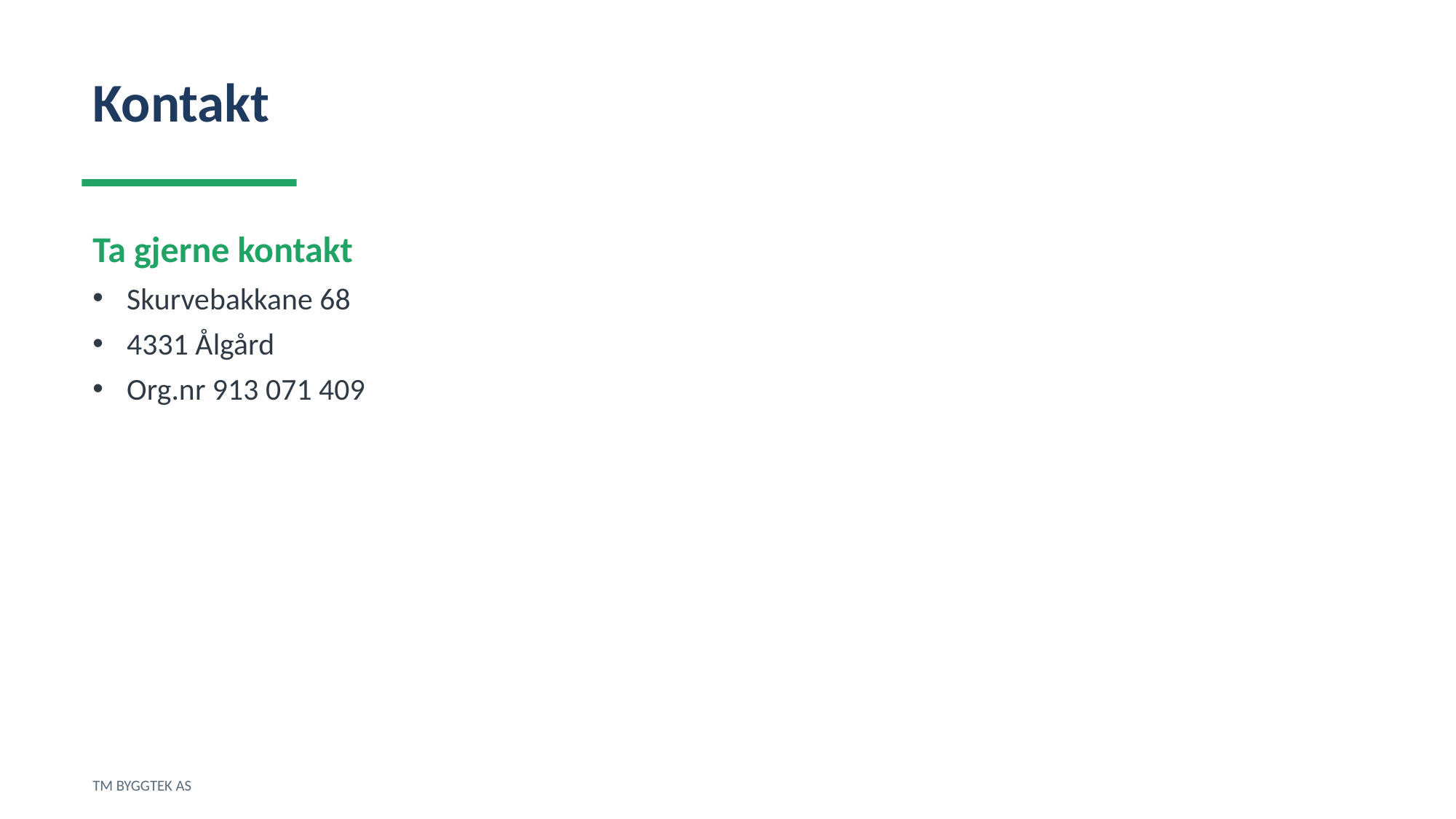

Kontakt

Ta gjerne kontakt
Skurvebakkane 68
4331 Ålgård
Org.nr 913 071 409
TM BYGGTEK AS